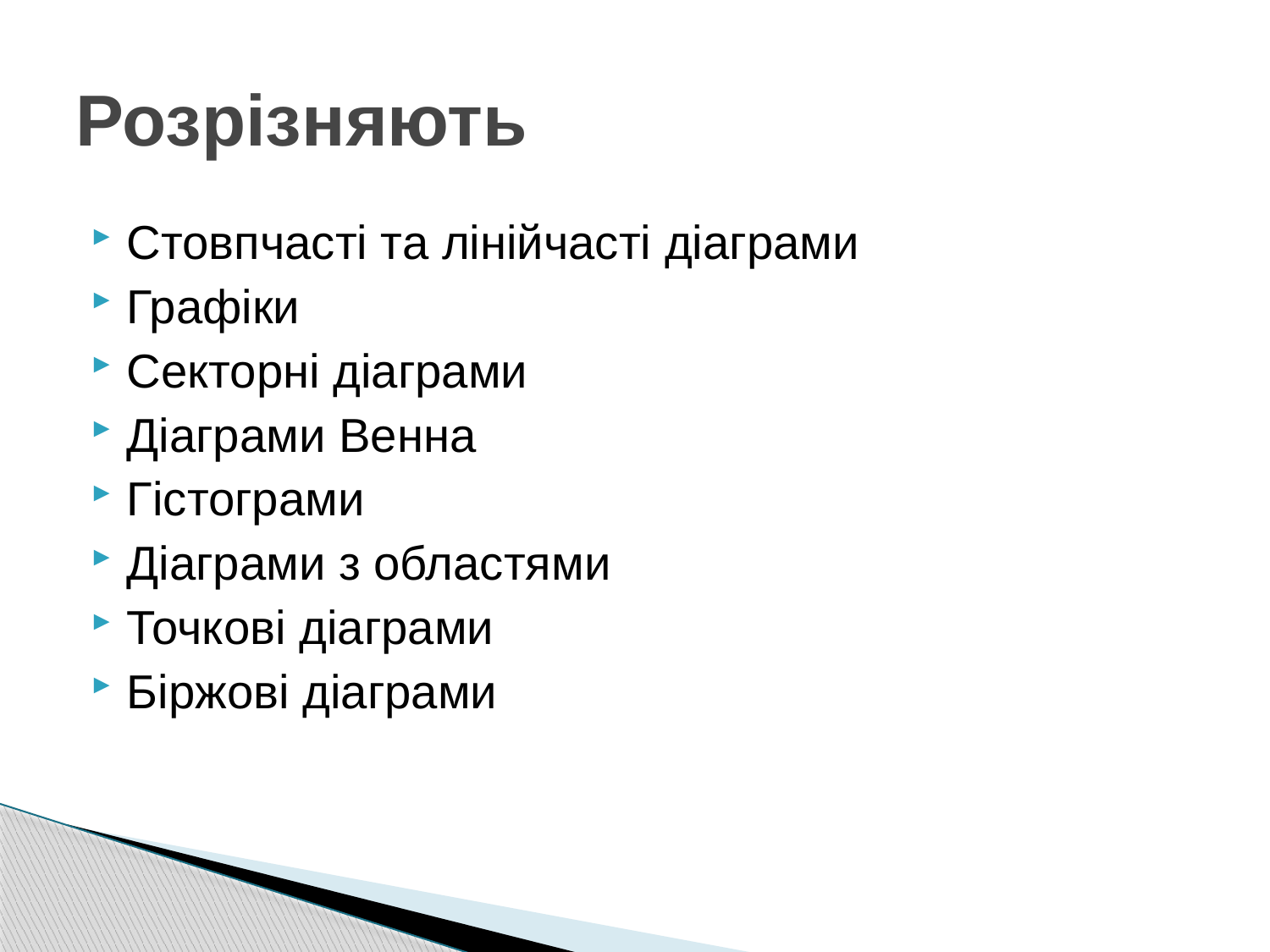

# Розрізняють
Стовпчасті та лінійчасті діаграми
Графіки
Секторні діаграми
Діаграми Венна
Гістограми
Діаграми з областями
Точкові діаграми
Біржові діаграми